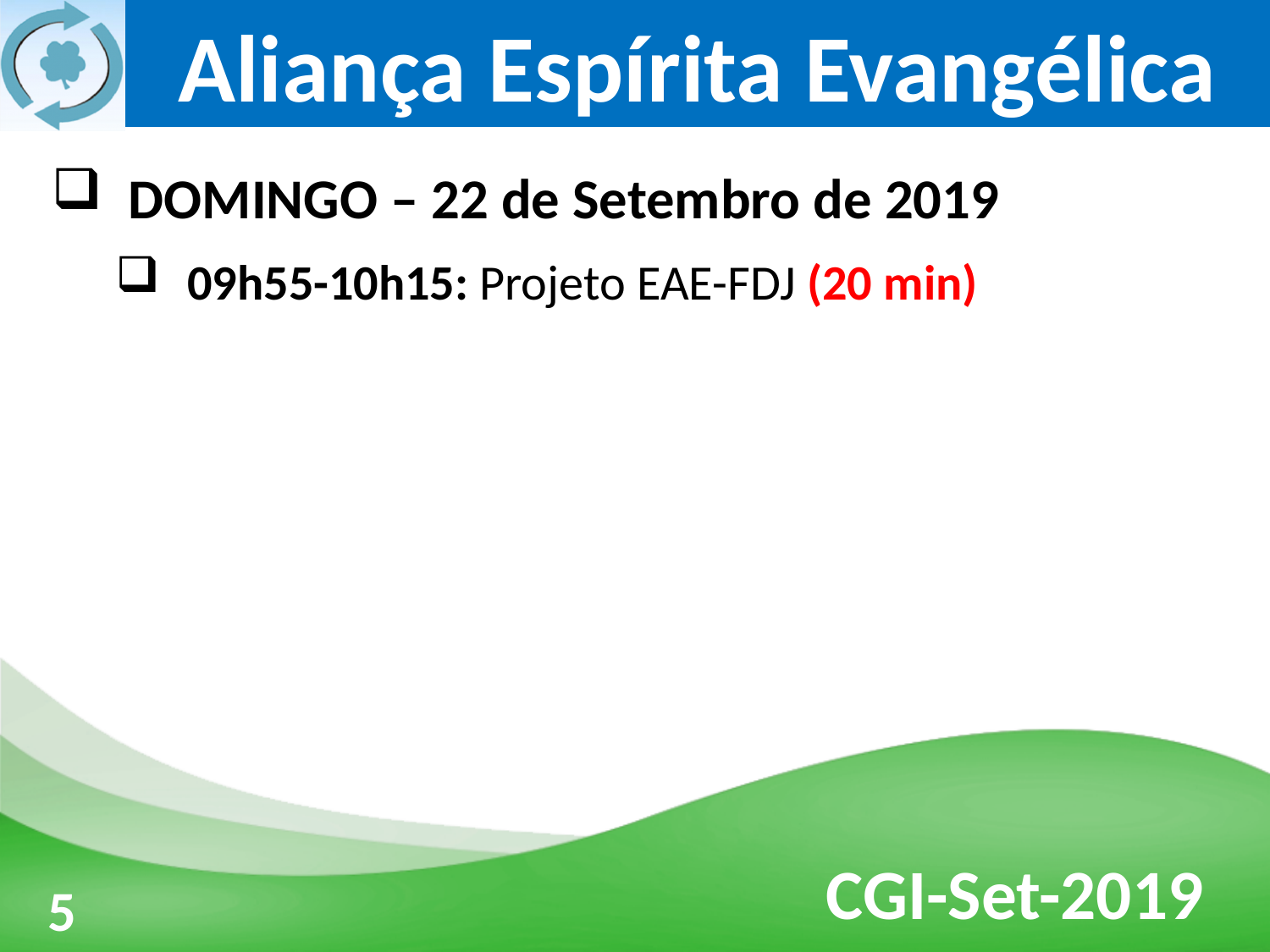

DOMINGO – 22 de Setembro de 2019
09h55-10h15: Projeto EAE-FDJ (20 min)
3

5